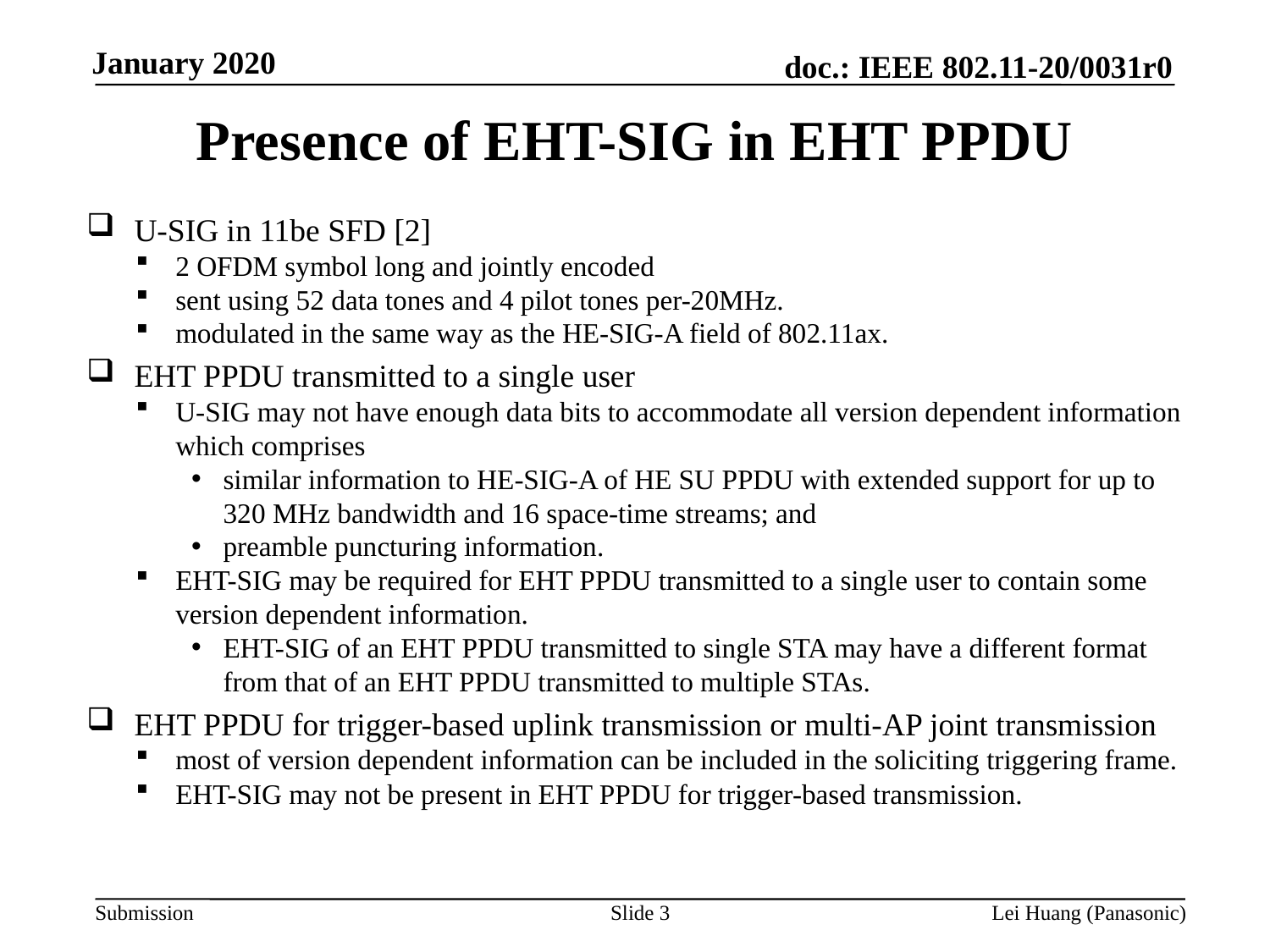

# Presence of EHT-SIG in EHT PPDU
U-SIG in 11be SFD [2]
2 OFDM symbol long and jointly encoded
sent using 52 data tones and 4 pilot tones per-20MHz.
modulated in the same way as the HE-SIG-A field of 802.11ax.
EHT PPDU transmitted to a single user
U-SIG may not have enough data bits to accommodate all version dependent information which comprises
similar information to HE-SIG-A of HE SU PPDU with extended support for up to 320 MHz bandwidth and 16 space-time streams; and
preamble puncturing information.
EHT-SIG may be required for EHT PPDU transmitted to a single user to contain some version dependent information.
EHT-SIG of an EHT PPDU transmitted to single STA may have a different format from that of an EHT PPDU transmitted to multiple STAs.
EHT PPDU for trigger-based uplink transmission or multi-AP joint transmission
most of version dependent information can be included in the soliciting triggering frame.
EHT-SIG may not be present in EHT PPDU for trigger-based transmission.

Slide 3
Lei Huang (Panasonic)